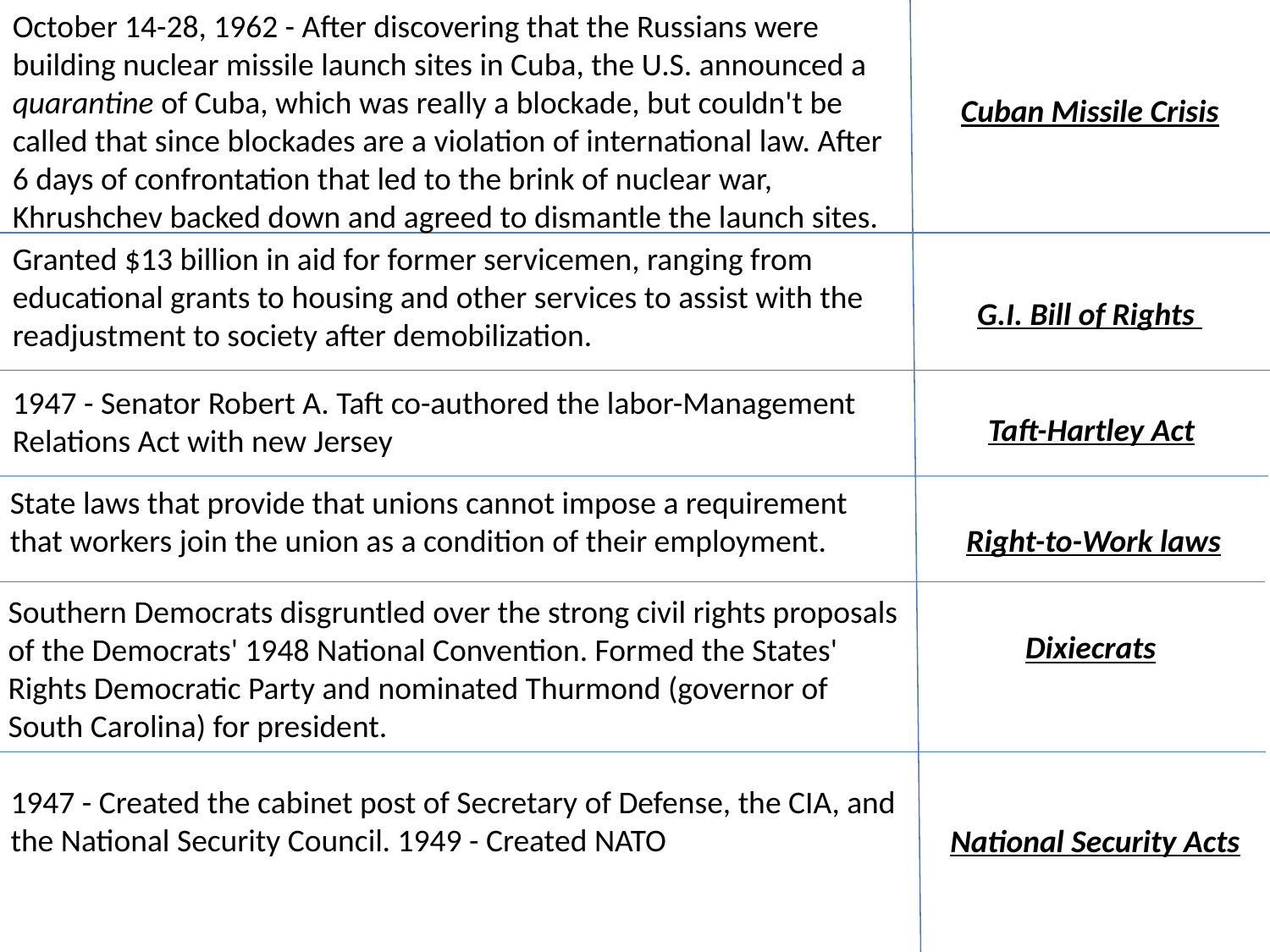

October 14-28, 1962 - After discovering that the Russians were building nuclear missile launch sites in Cuba, the U.S. announced a quarantine of Cuba, which was really a blockade, but couldn't be called that since blockades are a violation of international law. After 6 days of confrontation that led to the brink of nuclear war, Khrushchev backed down and agreed to dismantle the launch sites.
Cuban Missile Crisis
Granted $13 billion in aid for former servicemen, ranging from educational grants to housing and other services to assist with the readjustment to society after demobilization.
G.I. Bill of Rights
1947 - Senator Robert A. Taft co-authored the labor-Management Relations Act with new Jersey
Taft-Hartley Act
State laws that provide that unions cannot impose a requirement that workers join the union as a condition of their employment.
Right-to-Work laws
Southern Democrats disgruntled over the strong civil rights proposals of the Democrats' 1948 National Convention. Formed the States' Rights Democratic Party and nominated Thurmond (governor of South Carolina) for president.
Dixiecrats
1947 - Created the cabinet post of Secretary of Defense, the CIA, and the National Security Council. 1949 - Created NATO
National Security Acts